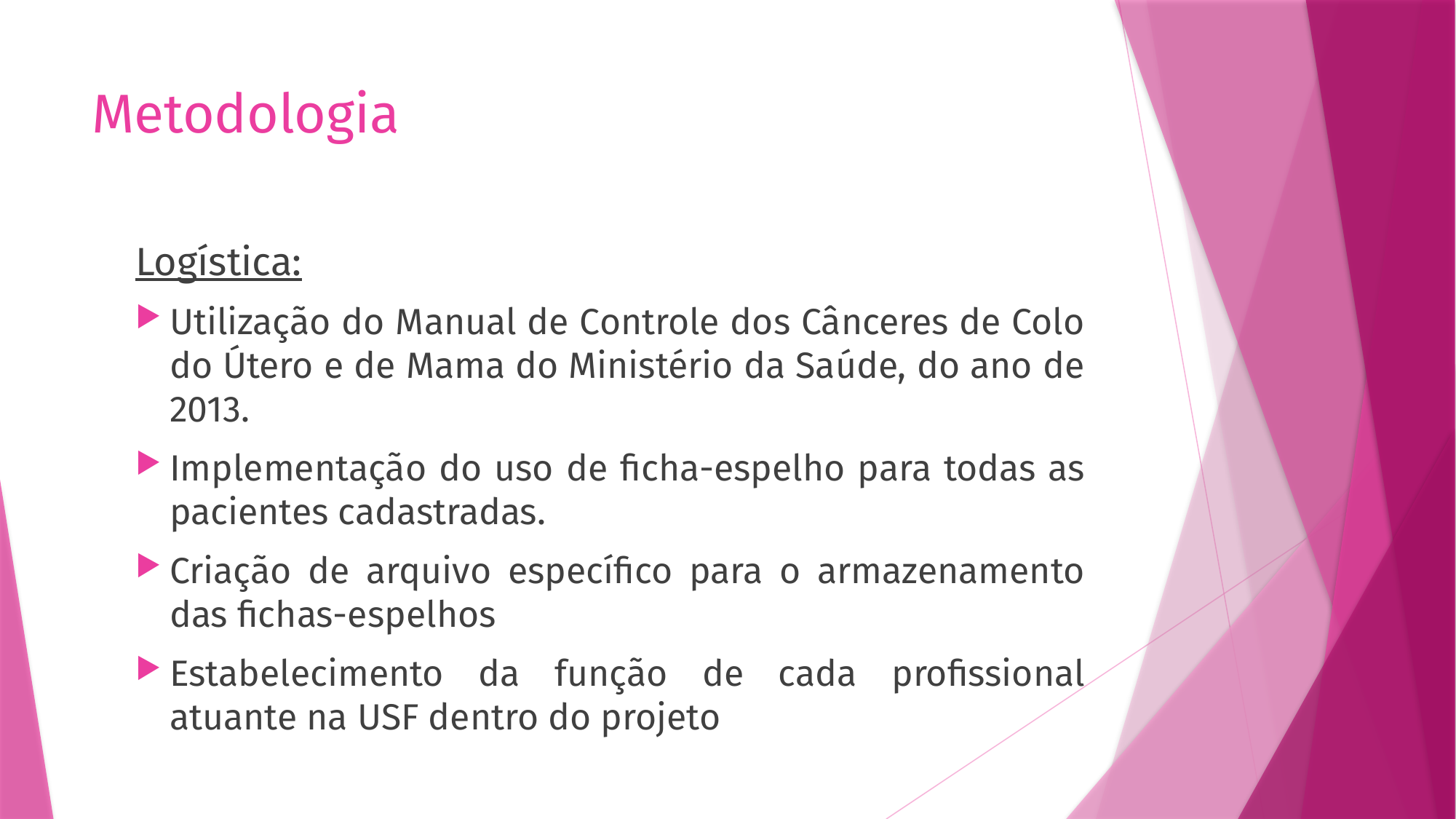

# Metodologia
Logística:
Utilização do Manual de Controle dos Cânceres de Colo do Útero e de Mama do Ministério da Saúde, do ano de 2013.
Implementação do uso de ficha-espelho para todas as pacientes cadastradas.
Criação de arquivo específico para o armazenamento das fichas-espelhos
Estabelecimento da função de cada profissional atuante na USF dentro do projeto